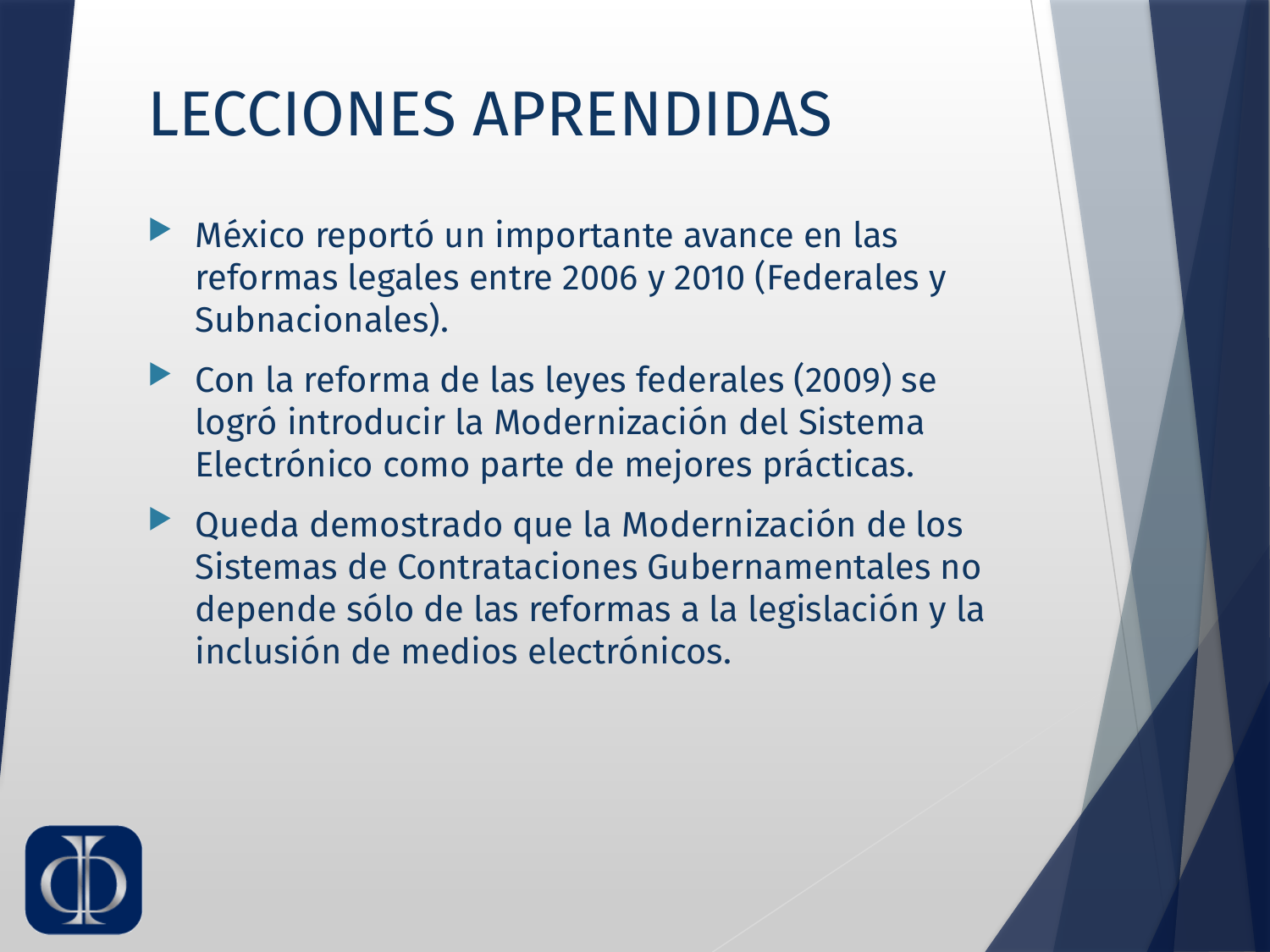

# LECCIONES APRENDIDAS
México reportó un importante avance en las reformas legales entre 2006 y 2010 (Federales y Subnacionales).
Con la reforma de las leyes federales (2009) se logró introducir la Modernización del Sistema Electrónico como parte de mejores prácticas.
Queda demostrado que la Modernización de los Sistemas de Contrataciones Gubernamentales no depende sólo de las reformas a la legislación y la inclusión de medios electrónicos.